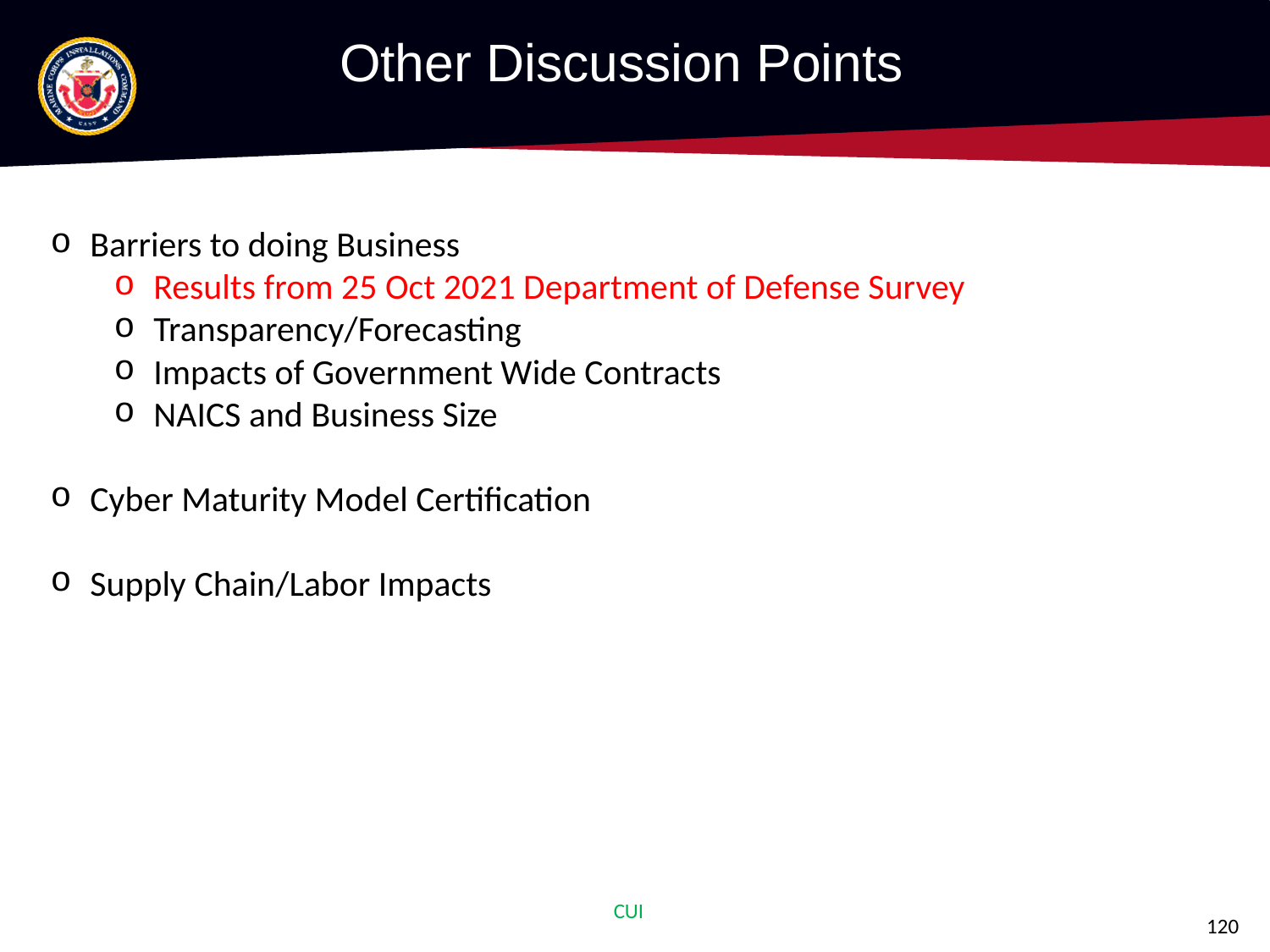

Other Discussion Points
Barriers to doing Business
Results from 25 Oct 2021 Department of Defense Survey
Transparency/Forecasting
Impacts of Government Wide Contracts
NAICS and Business Size

Cyber Maturity Model Certification

Supply Chain/Labor Impacts

CUI
120
9